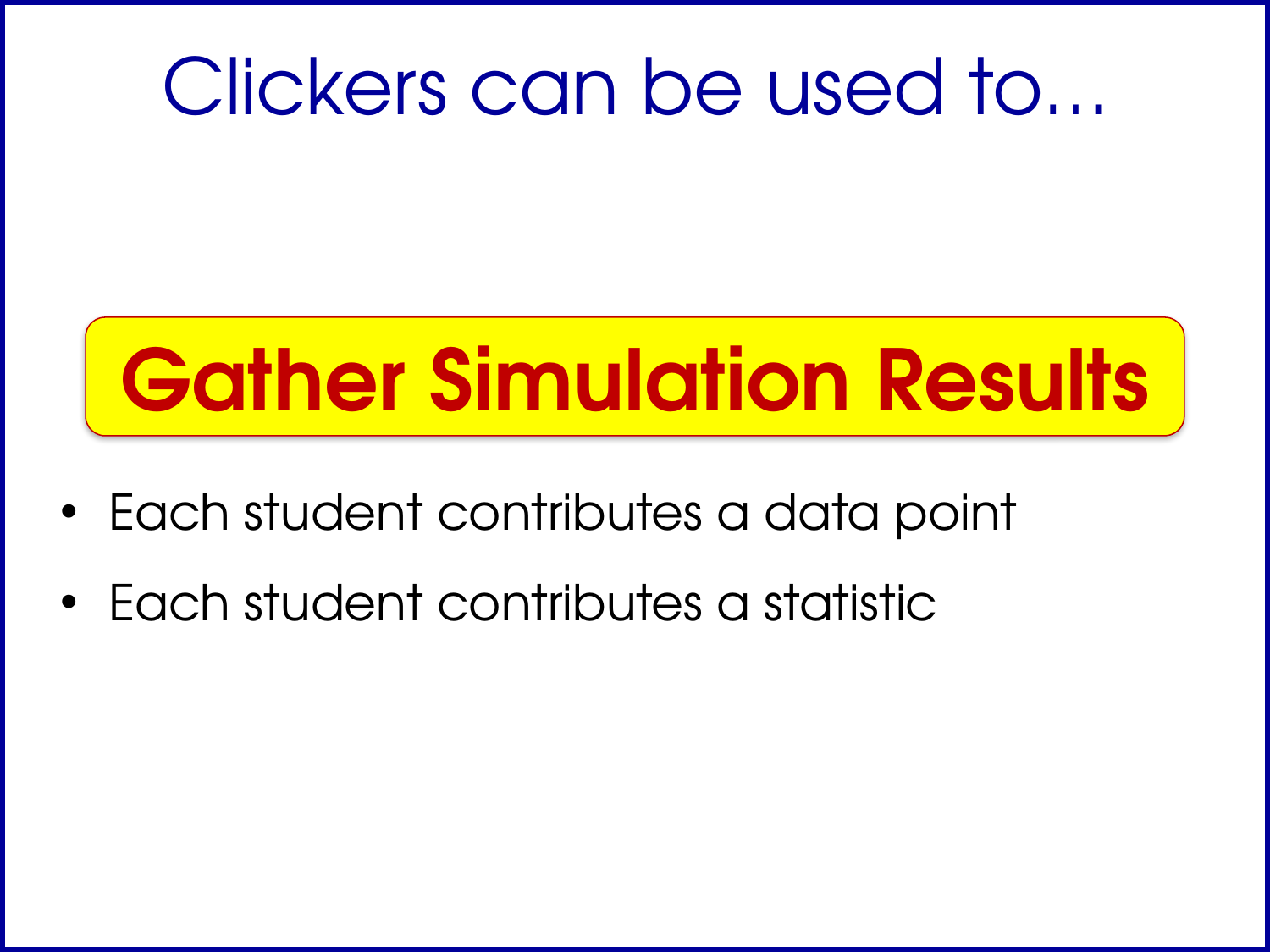

# Clickers can be used to…
Gather Simulation Results
Each student contributes a data point
Each student contributes a statistic